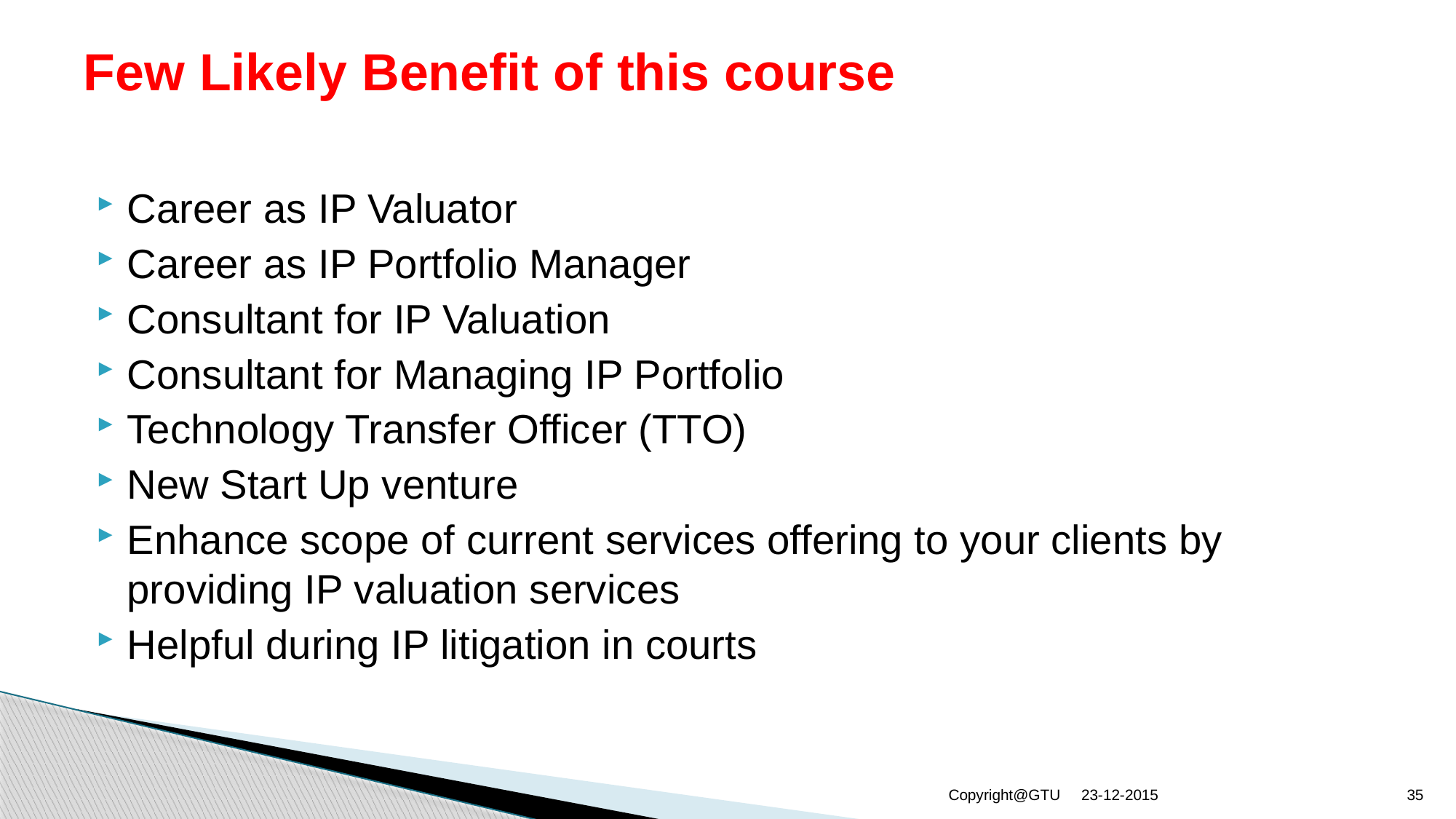

# Few Likely Benefit of this course
Career as IP Valuator
Career as IP Portfolio Manager
Consultant for IP Valuation
Consultant for Managing IP Portfolio
Technology Transfer Officer (TTO)
New Start Up venture
Enhance scope of current services offering to your clients by providing IP valuation services
Helpful during IP litigation in courts
23-12-2015
Copyright@GTU
35